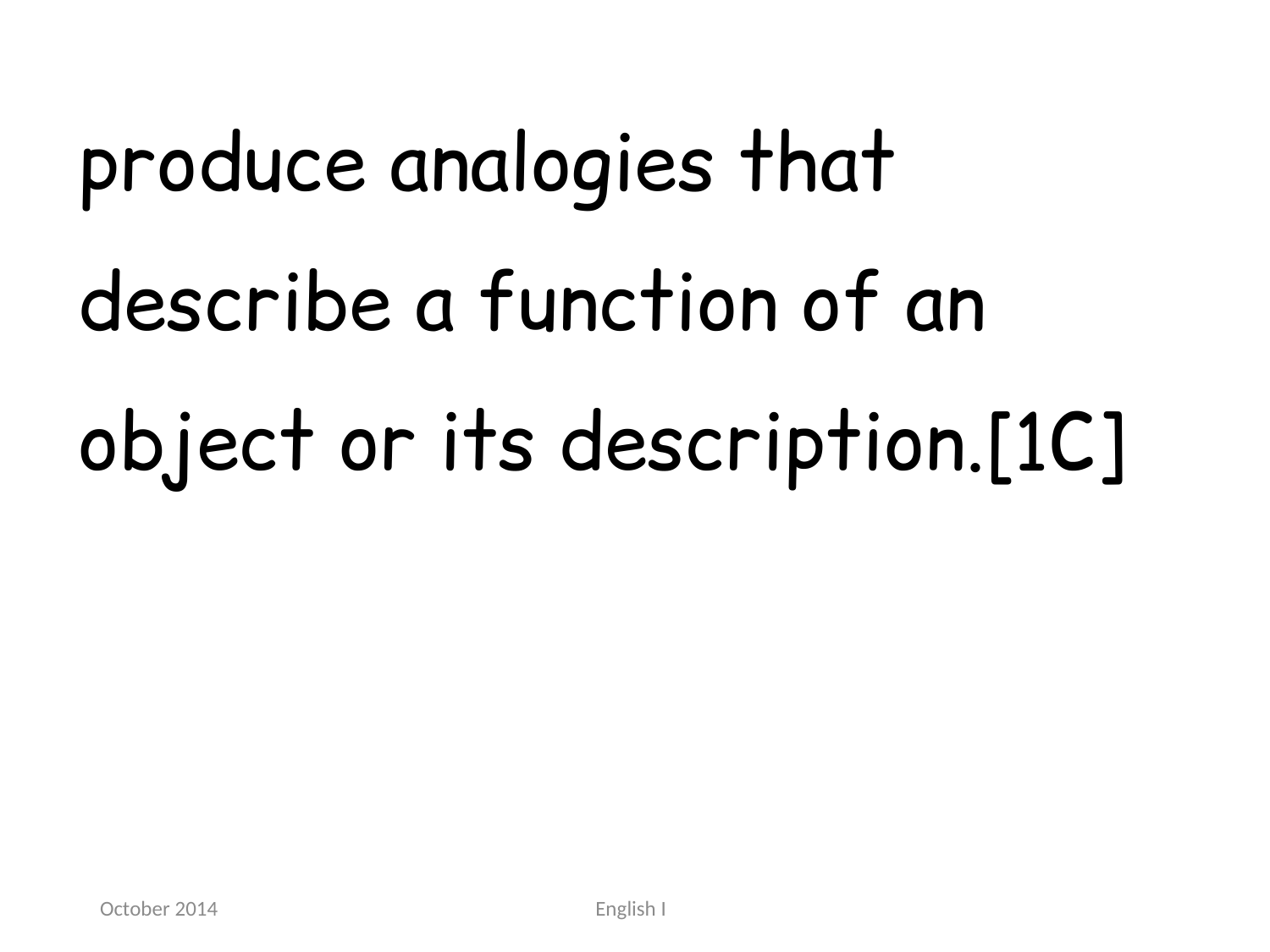

produce analogies that describe a function of an object or its description.[1C]
October 2014
English I